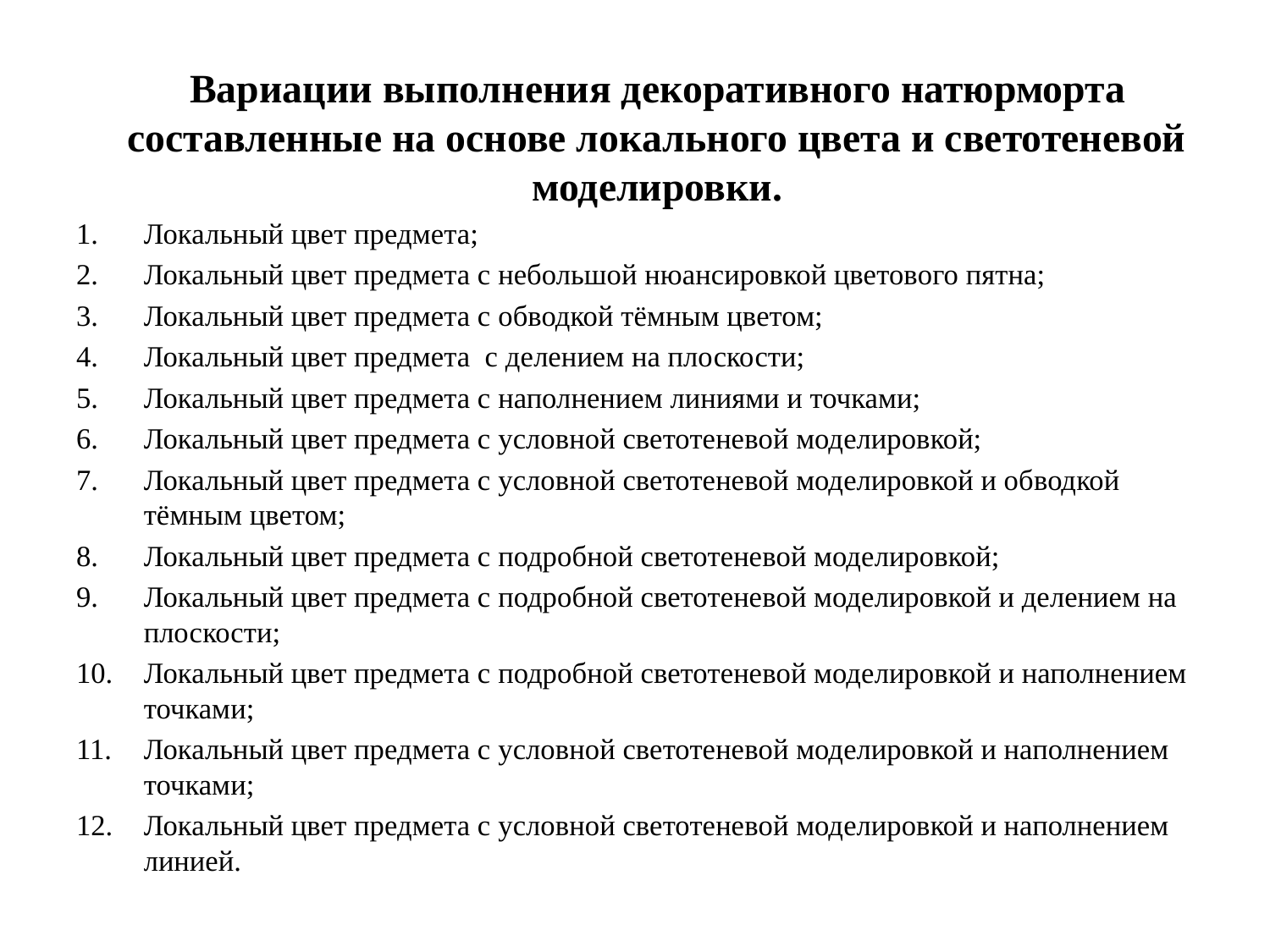

Вариации выполнения декоративного натюрморта составленные на основе локального цвета и светотеневой моделировки.
Локальный цвет предмета;
Локальный цвет предмета с небольшой нюансировкой цветового пятна;
Локальный цвет предмета с обводкой тёмным цветом;
Локальный цвет предмета  с делением на плоскости;
Локальный цвет предмета с наполнением линиями и точками;
Локальный цвет предмета с условной светотеневой моделировкой;
Локальный цвет предмета с условной светотеневой моделировкой и обводкой тёмным цветом;
Локальный цвет предмета с подробной светотеневой моделировкой;
Локальный цвет предмета с подробной светотеневой моделировкой и делением на плоскости;
Локальный цвет предмета с подробной светотеневой моделировкой и наполнением точками;
Локальный цвет предмета с условной светотеневой моделировкой и наполнением точками;
Локальный цвет предмета с условной светотеневой моделировкой и наполнением  линией.